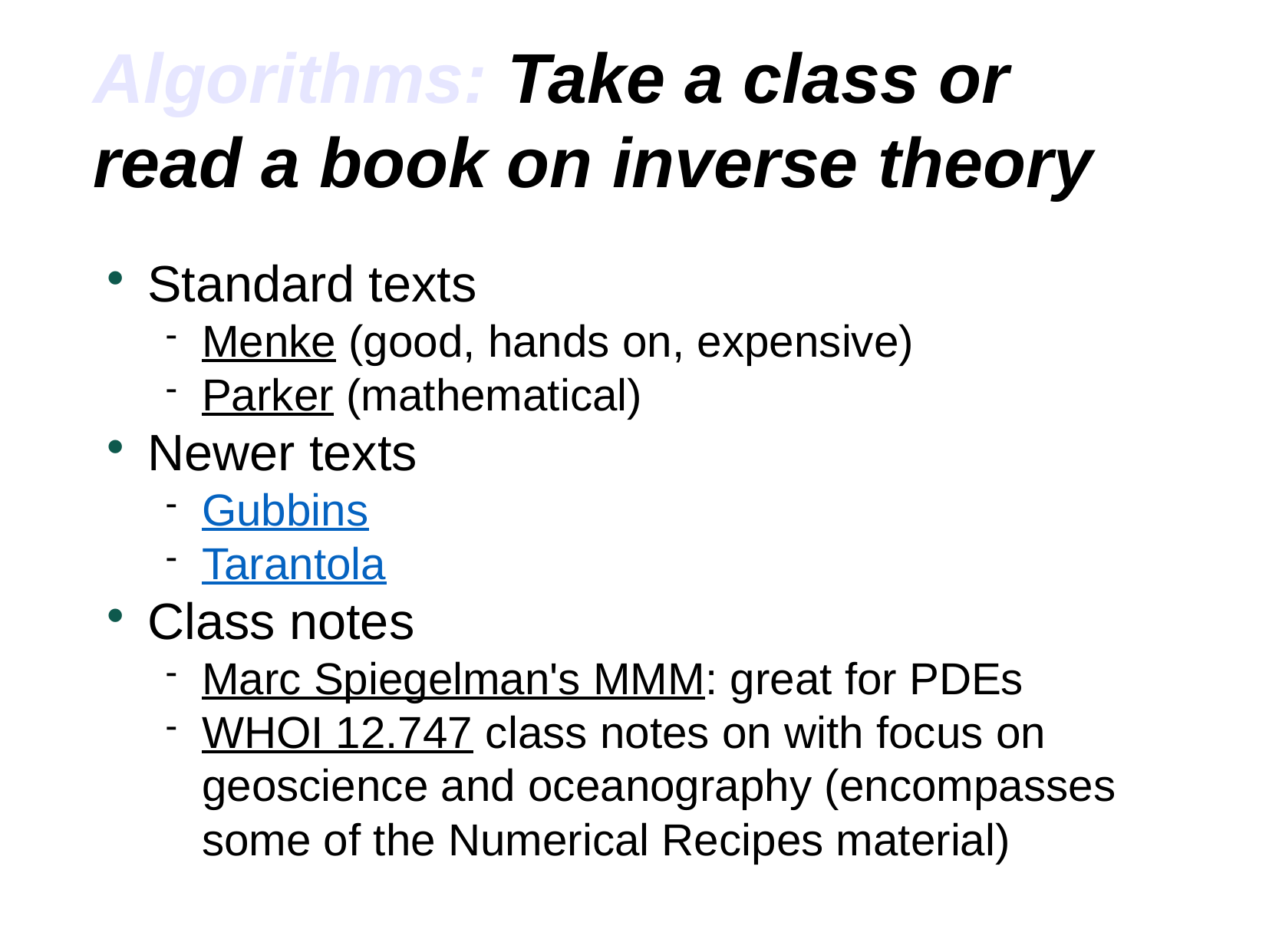

Algorithms: Take a class or read a book on inverse theory
Standard texts
Menke (good, hands on, expensive)
Parker (mathematical)
Newer texts
Gubbins
Tarantola
Class notes
Marc Spiegelman's MMM: great for PDEs
WHOI 12.747 class notes on with focus on geoscience and oceanography (encompasses some of the Numerical Recipes material)